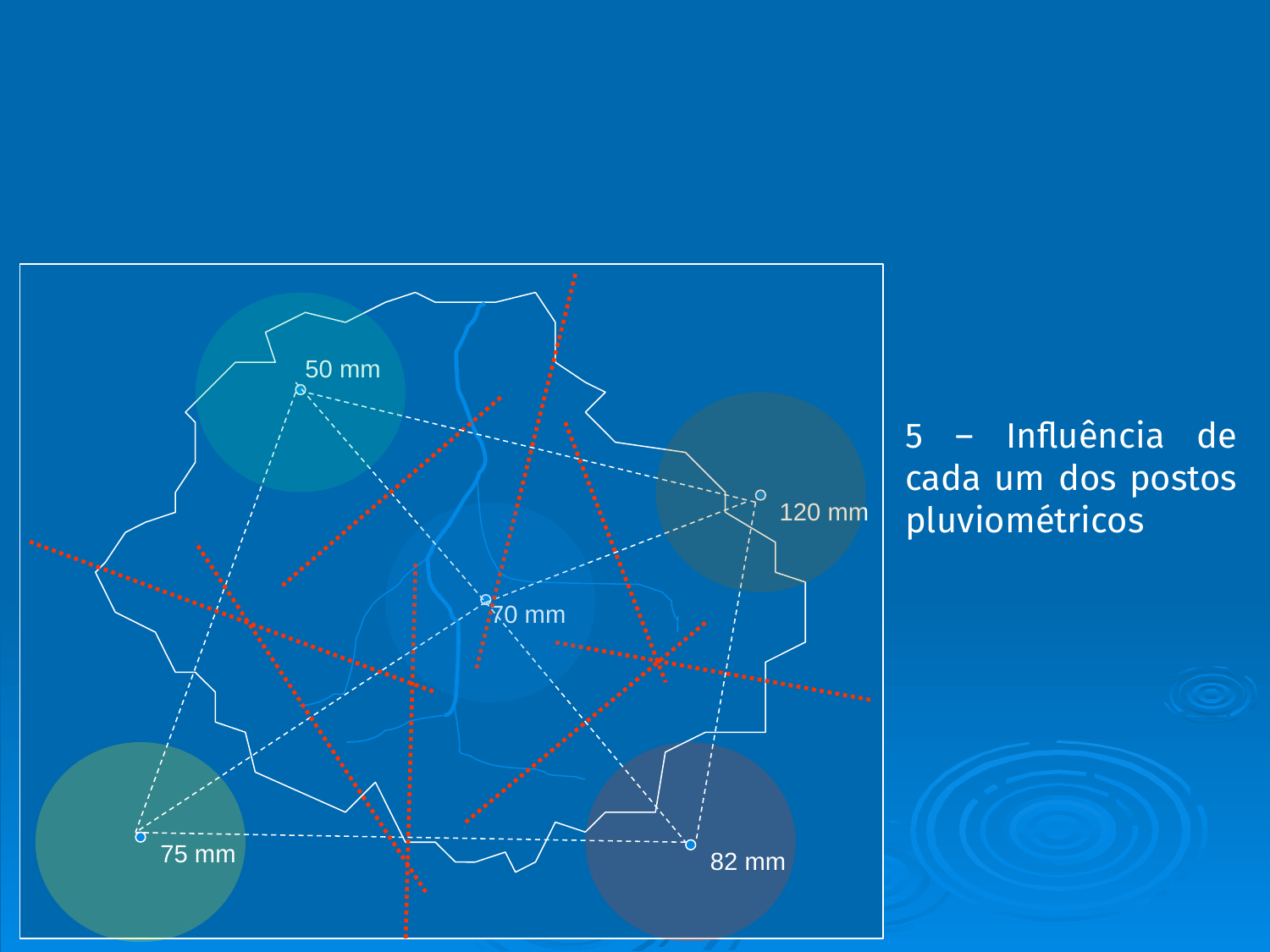

Definição dos
Polígonos de Thiessen

50 mm

5 – Influência de cada um dos postos pluviométricos

120 mm

70 mm

75 mm

82 mm